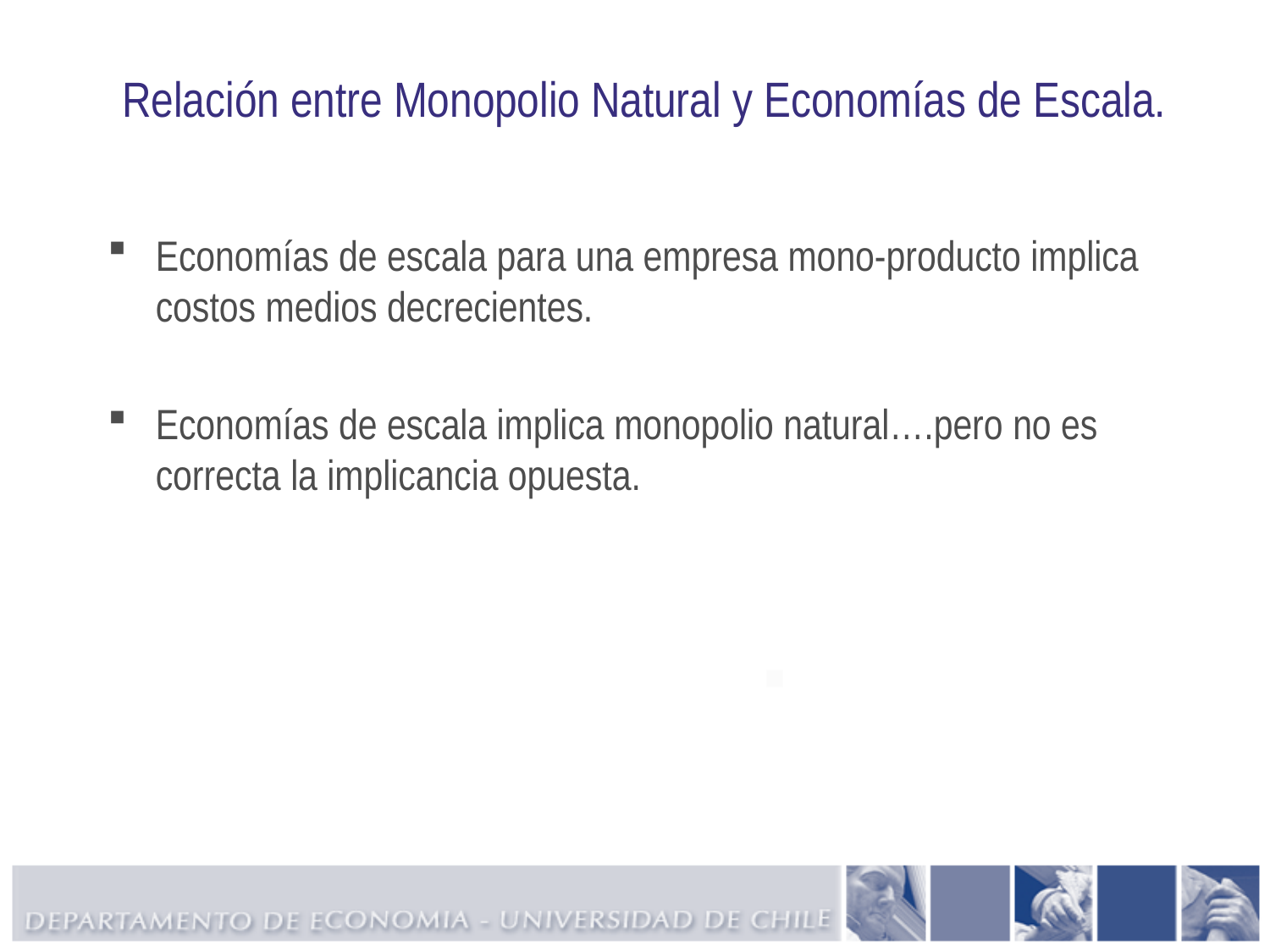

# Relación entre Monopolio Natural y Economías de Escala.
Economías de escala para una empresa mono-producto implica costos medios decrecientes.

Economías de escala implica monopolio natural….pero no es correcta la implicancia opuesta.